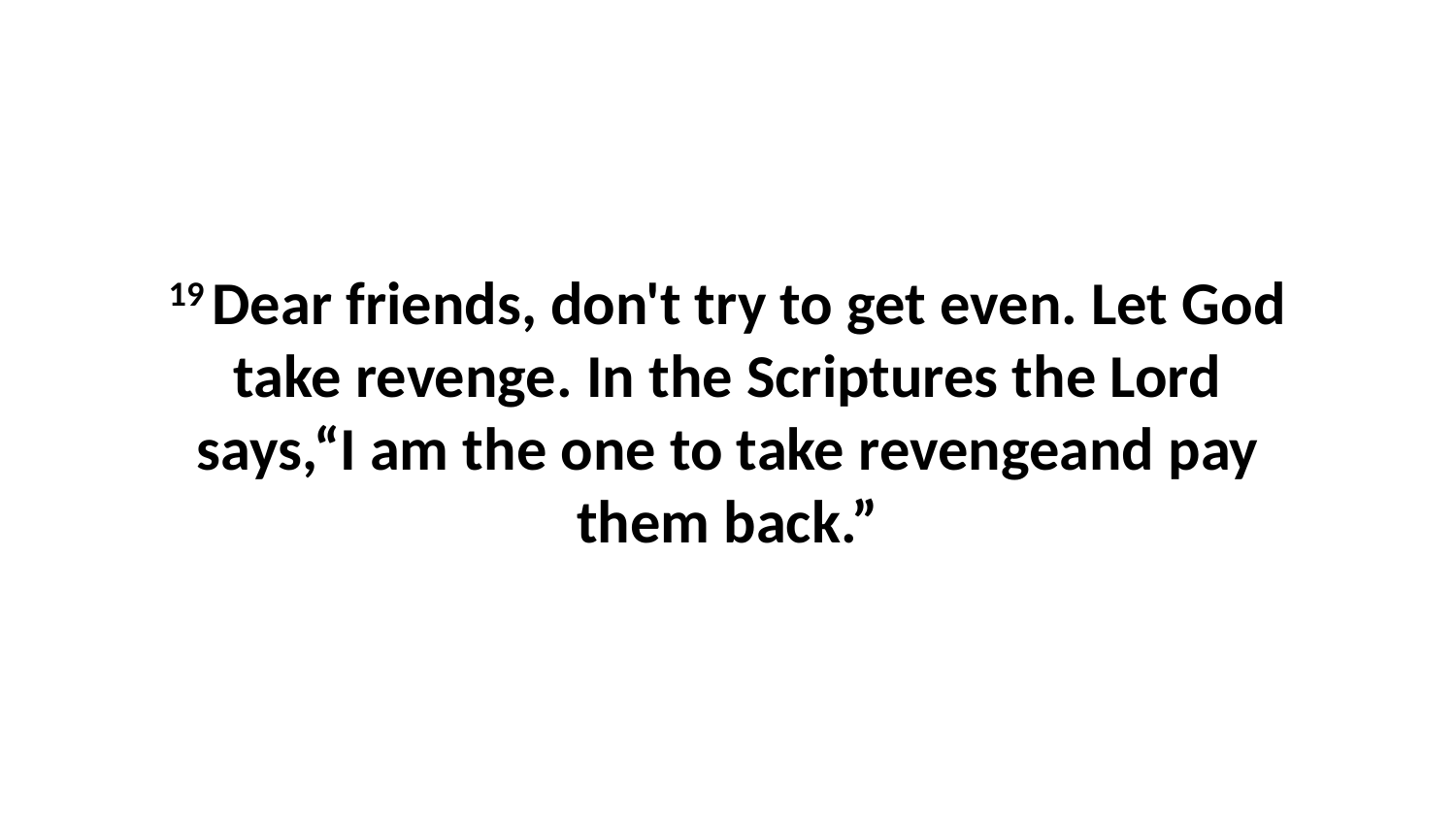

19 Dear friends, don't try to get even. Let God take revenge. In the Scriptures the Lord says,“I am the one to take revengeand pay them back.”